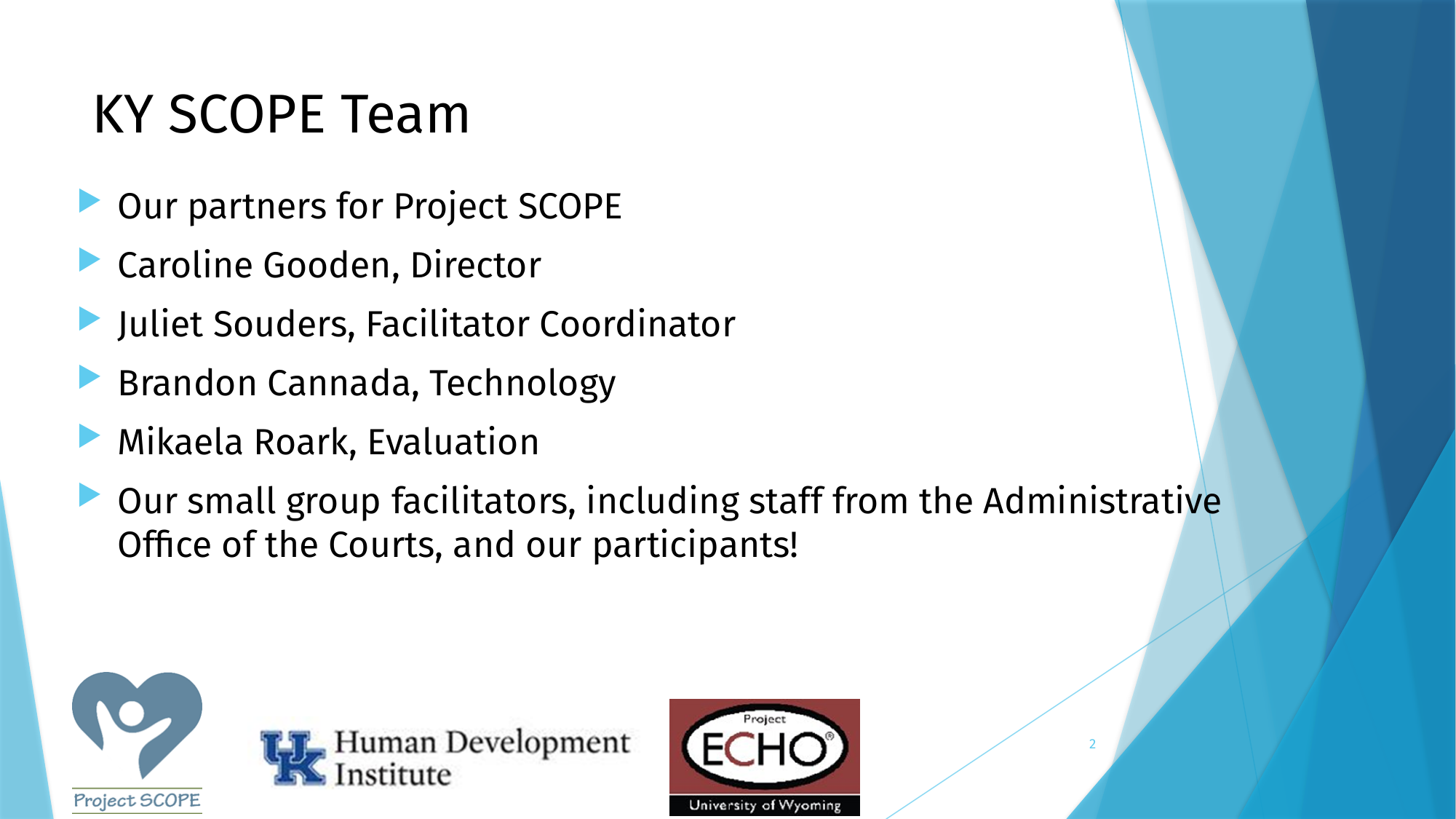

# KY SCOPE Team
Our partners for Project SCOPE
Caroline Gooden, Director
Juliet Souders, Facilitator Coordinator
Brandon Cannada, Technology
Mikaela Roark, Evaluation
Our small group facilitators, including staff from the Administrative Office of the Courts, and our participants!
2